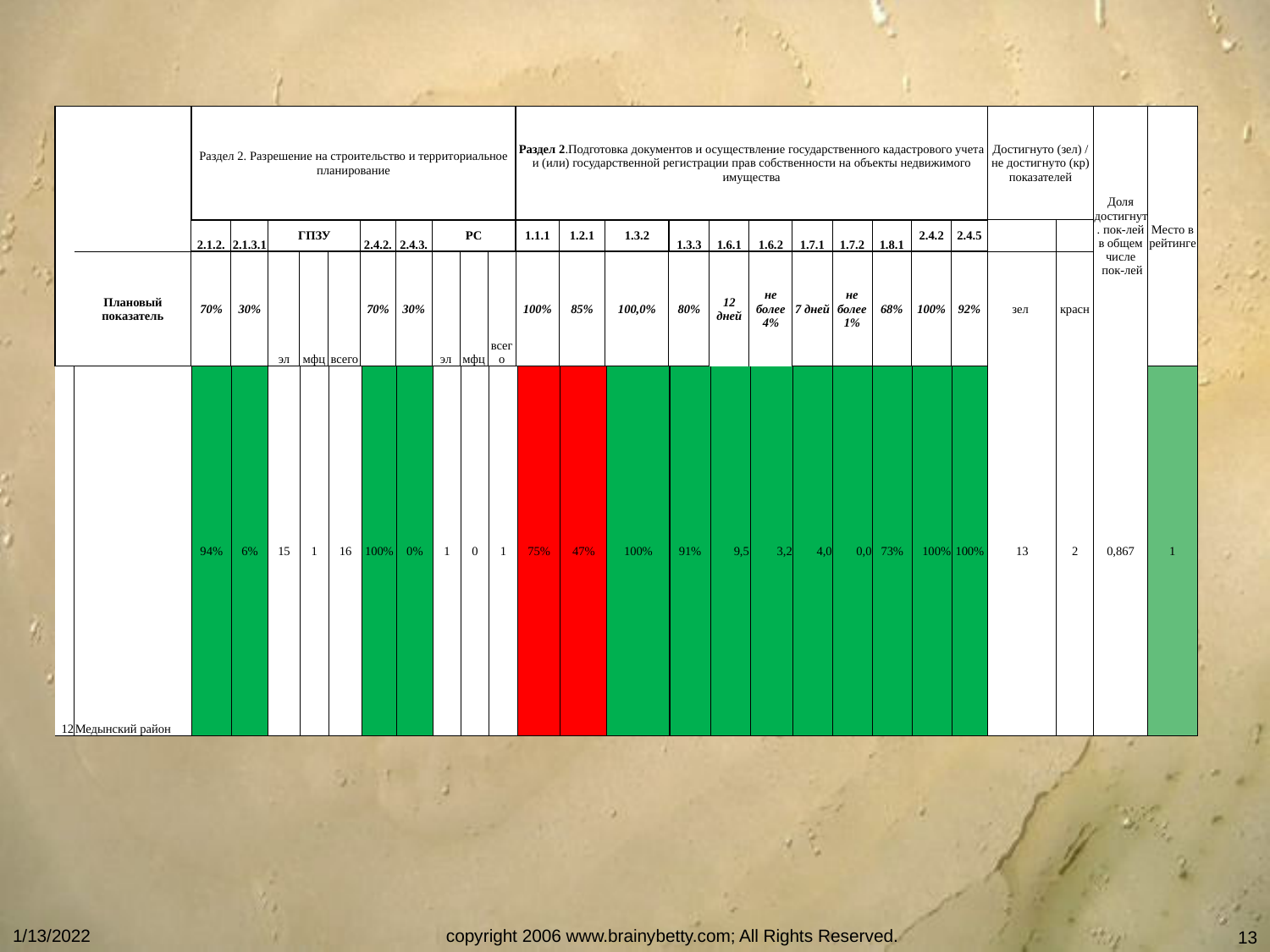

|  |  | Раздел 2. Разрешение на строительство и территориальное планирование |  |  |  |  |  |  |  |  |  | Раздел 2.Подготовка документов и осуществление государственного кадастрового учета и (или) государственной регистрации прав собственности на объекты недвижимого имущества |  |  |  |  |  |  |  |  |  |  | Достигнуто (зел) / не достигнуто (кр) показателей |  | Доля достигнут. пок-лей в общем числе пок-лей | Место в рейтинге |
| --- | --- | --- | --- | --- | --- | --- | --- | --- | --- | --- | --- | --- | --- | --- | --- | --- | --- | --- | --- | --- | --- | --- | --- | --- | --- | --- |
|  |  | 2.1.2. | 2.1.3.1 | ГПЗУ |  |  | 2.4.2. | 2.4.3. | РС |  |  | 1.1.1 | 1.2.1 | 1.3.2 | 1.3.3 | 1.6.1 | 1.6.2 | 1.7.1 | 1.7.2 | 1.8.1 | 2.4.2 | 2.4.5 |  |  |  |  |
|  | Плановый показатель | 70% | 30% | эл | мфц | всего | 70% | 30% | эл | мфц | всего | 100% | 85% | 100,0% | 80% | 12 дней | не более 4% | 7 дней | не более 1% | 68% | 100% | 92% | зел | красн |  |  |
| 12 | Медынский район | 94% | 6% | 15 | 1 | 16 | 100% | 0% | 1 | 0 | 1 | 75% | 47% | 100% | 91% | 9,5 | 3,2 | 4,0 | 0,0 | 73% | 100% | 100% | 13 | 2 | 0,867 | 1 |
| --- | --- | --- | --- | --- | --- | --- | --- | --- | --- | --- | --- | --- | --- | --- | --- | --- | --- | --- | --- | --- | --- | --- | --- | --- | --- | --- |
1/13/2022
copyright 2006 www.brainybetty.com; All Rights Reserved.
13